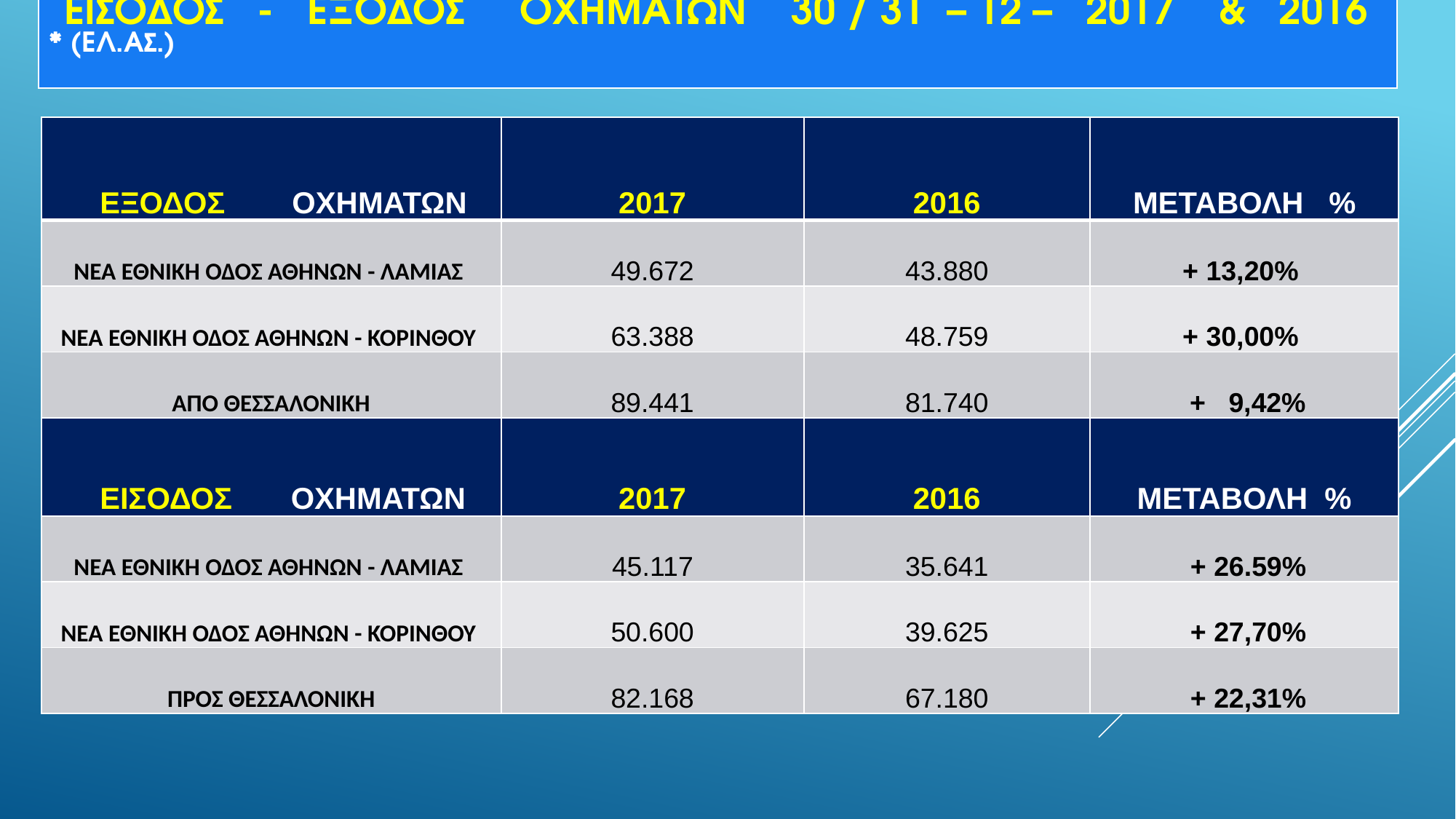

| ΕΙΣΟΔΟΣ - ΕΞΟΔΟΣ ΟΧΗΜΑΤΩΝ 30 / 31 – 12 – 2017 & 2016 \* (ΕΛ.ΑΣ.) |
| --- |
| ΕΞΟΔΟΣ ΟΧΗΜΑΤΩΝ | 2017 | 2016 | ΜΕΤΑΒΟΛΗ % |
| --- | --- | --- | --- |
| ΝΕΑ ΕΘΝΙΚΗ ΟΔΟΣ ΑΘΗΝΩΝ - ΛΑΜΙΑΣ | 49.672 | 43.880 | + 13,20% |
| ΝΕΑ ΕΘΝΙΚΗ ΟΔΟΣ ΑΘΗΝΩΝ - ΚΟΡΙΝΘΟΥ | 63.388 | 48.759 | + 30,00% |
| ΑΠΟ ΘΕΣΣΑΛΟΝΙΚΗ | 89.441 | 81.740 | + 9,42% |
| ΕΙΣΟΔΟΣ ΟΧΗΜΑΤΩΝ | 2017 | 2016 | ΜΕΤΑΒΟΛΗ % |
| ΝΕΑ ΕΘΝΙΚΗ ΟΔΟΣ ΑΘΗΝΩΝ - ΛΑΜΙΑΣ | 45.117 | 35.641 | + 26.59% |
| ΝΕΑ ΕΘΝΙΚΗ ΟΔΟΣ ΑΘΗΝΩΝ - ΚΟΡΙΝΘΟΥ | 50.600 | 39.625 | + 27,70% |
| ΠΡΟΣ ΘΕΣΣΑΛΟΝΙΚΗ | 82.168 | 67.180 | + 22,31% |
#